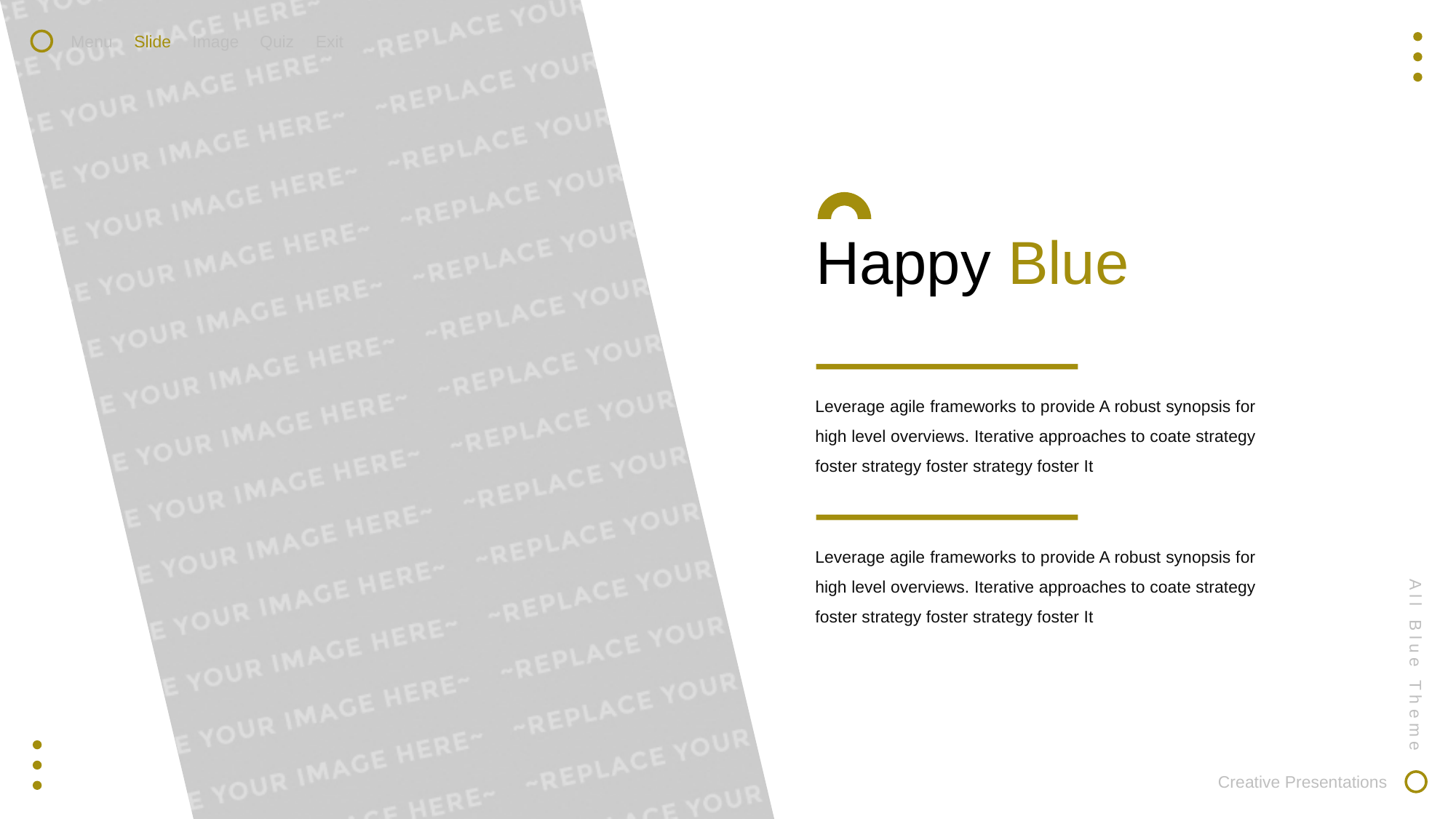

Menu
Slide
Image
Quiz
Exit

Happy Blue

Leverage agile frameworks to provide A robust synopsis for high level overviews. Iterative approaches to coate strategy foster strategy foster strategy foster It

Leverage agile frameworks to provide A robust synopsis for high level overviews. Iterative approaches to coate strategy foster strategy foster strategy foster It
All Blue Theme
Creative Presentations